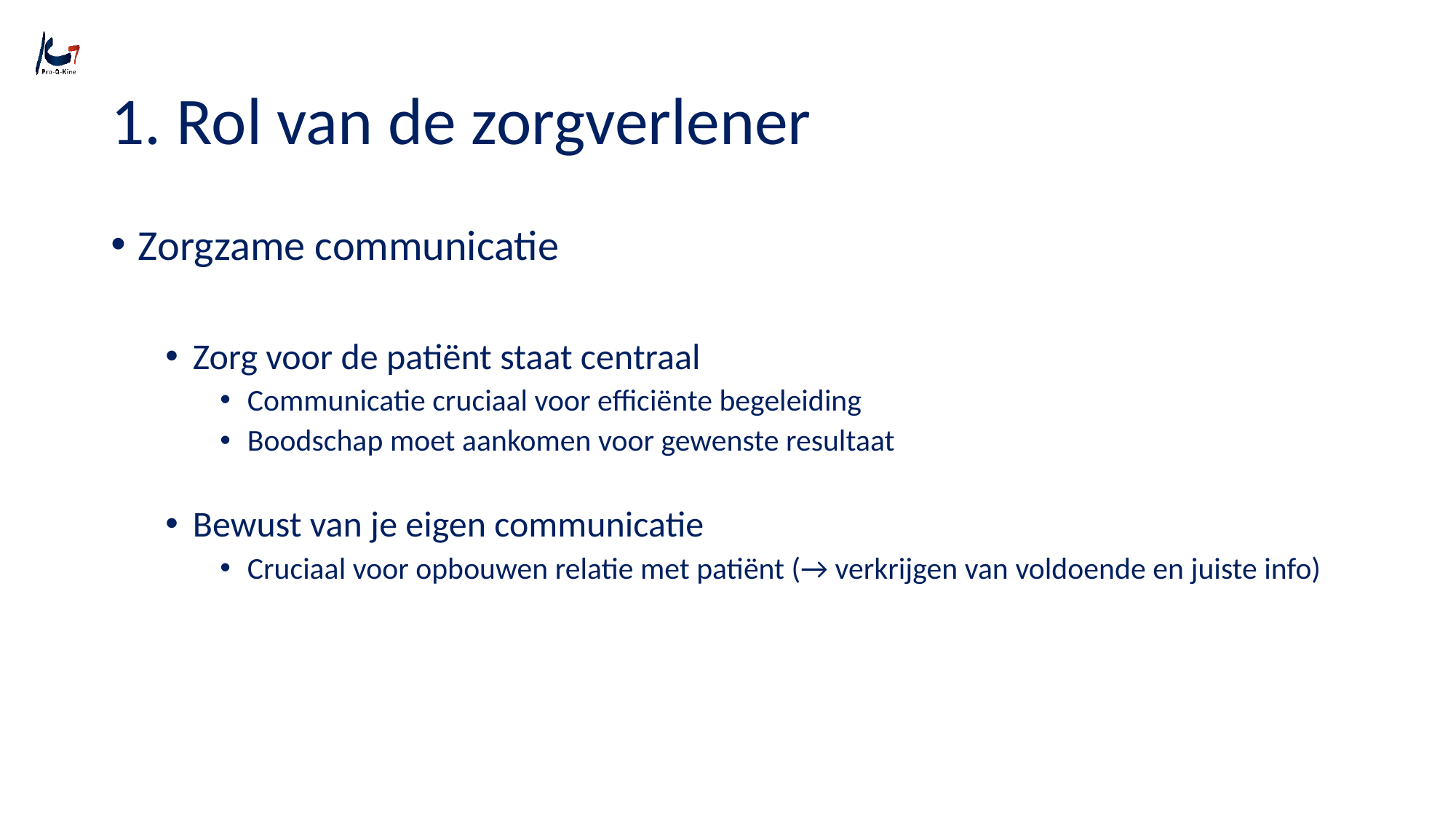

# 1. Rol van de zorgverlener
Zorgzame communicatie

Zorg voor de patiënt staat centraal
Communicatie cruciaal voor efficiënte begeleiding
Boodschap moet aankomen voor gewenste resultaat

Bewust van je eigen communicatie
Cruciaal voor opbouwen relatie met patiënt (→ verkrijgen van voldoende en juiste info)